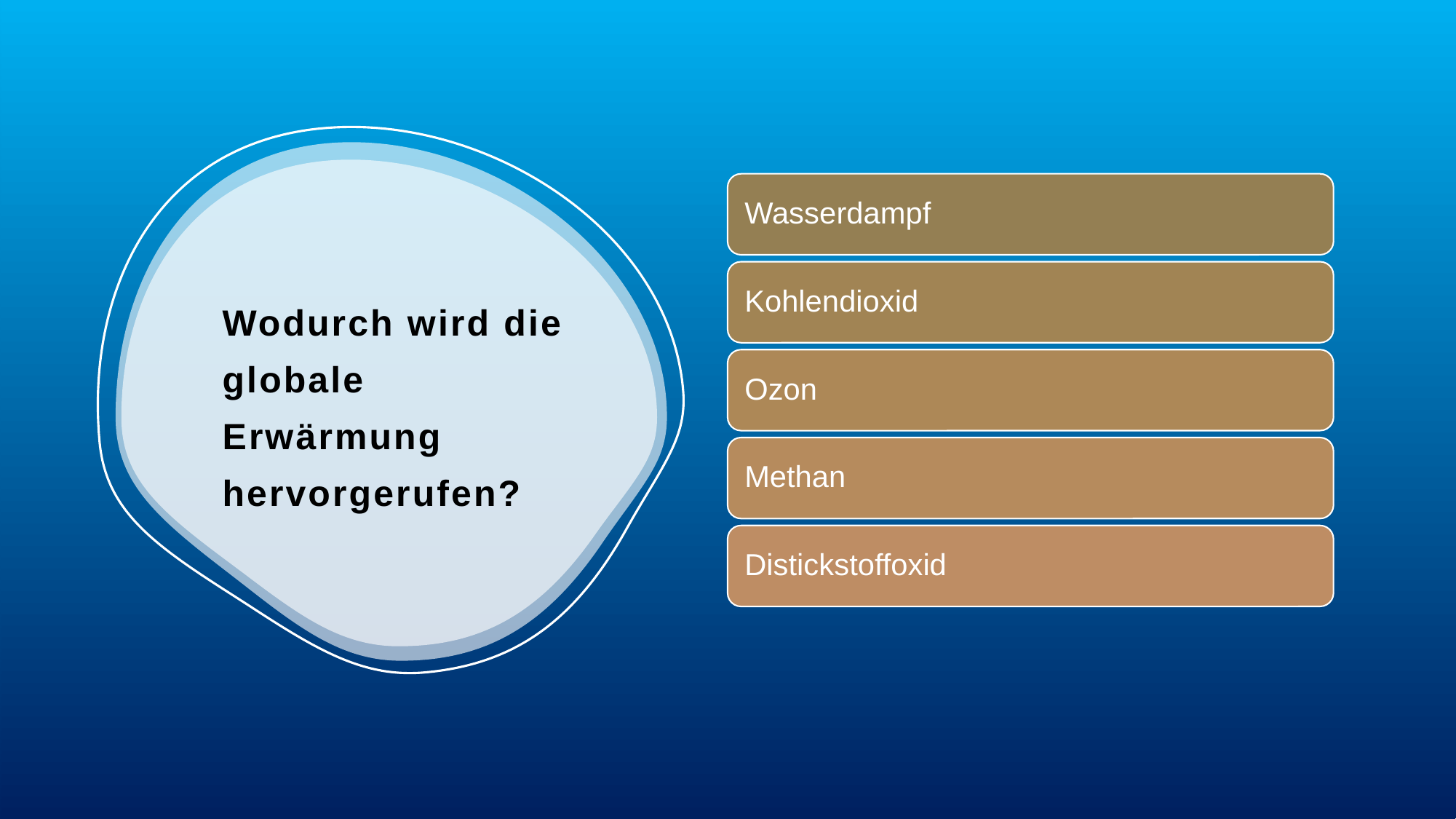

Wasserdampf
Kohlendioxid
Ozon
Methan
Distickstoffoxid
# Wodurch wird die globale Erwärmung hervorgerufen?